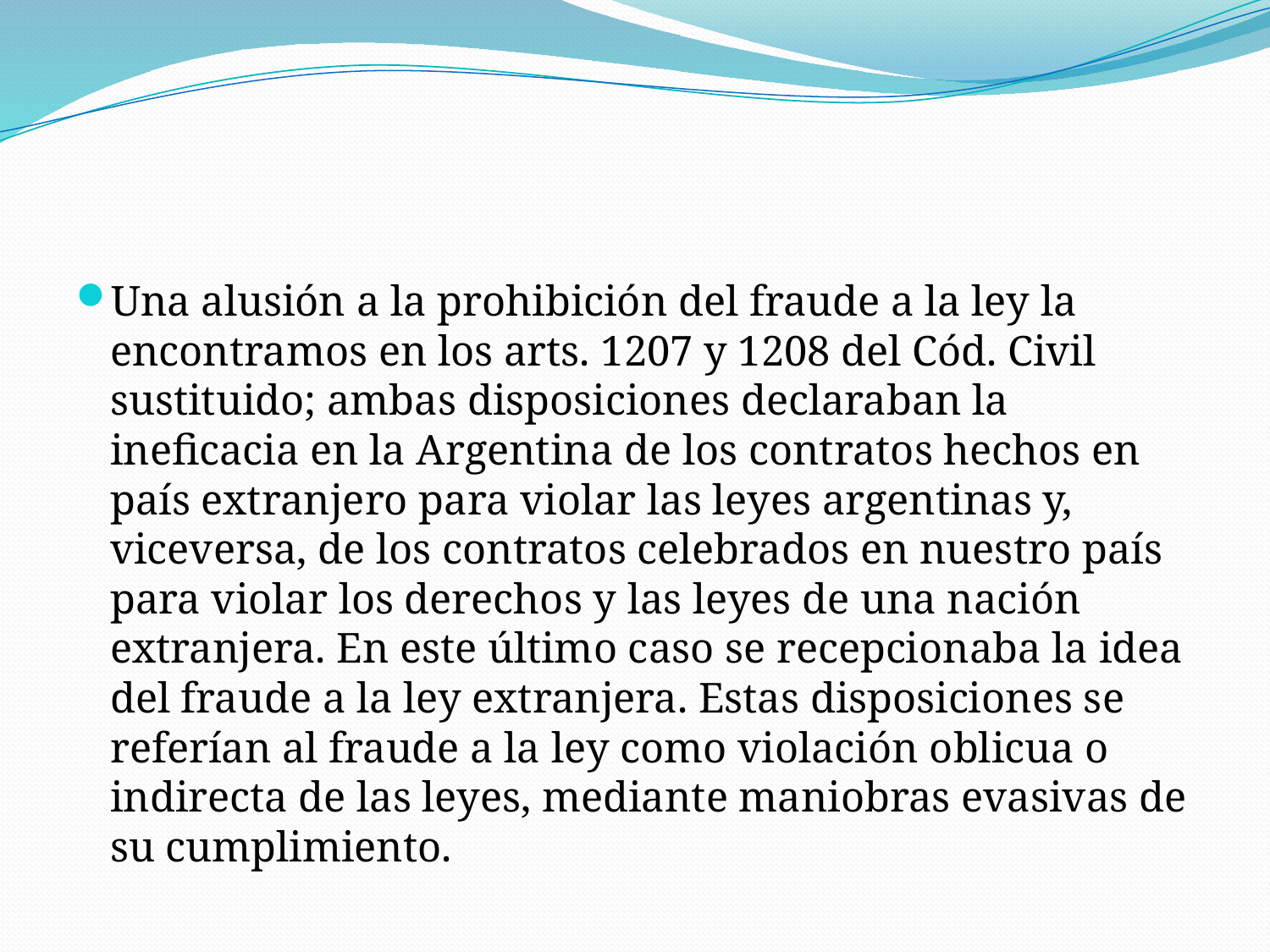

Una alusión a la prohibición del fraude a la ley la encontramos en los arts. 1207 y 1208 del Cód. Civil sustituido; ambas disposiciones declaraban la ineficacia en la Argentina de los contratos hechos en país extranjero para violar las leyes argentinas y, viceversa, de los contratos celebrados en nuestro país para violar los derechos y las leyes de una nación extranjera. En este último caso se recepcionaba la idea del fraude a la ley extranjera. Estas disposiciones se referían al fraude a la ley como violación oblicua o indirecta de las leyes, mediante maniobras evasivas de su cumplimiento.